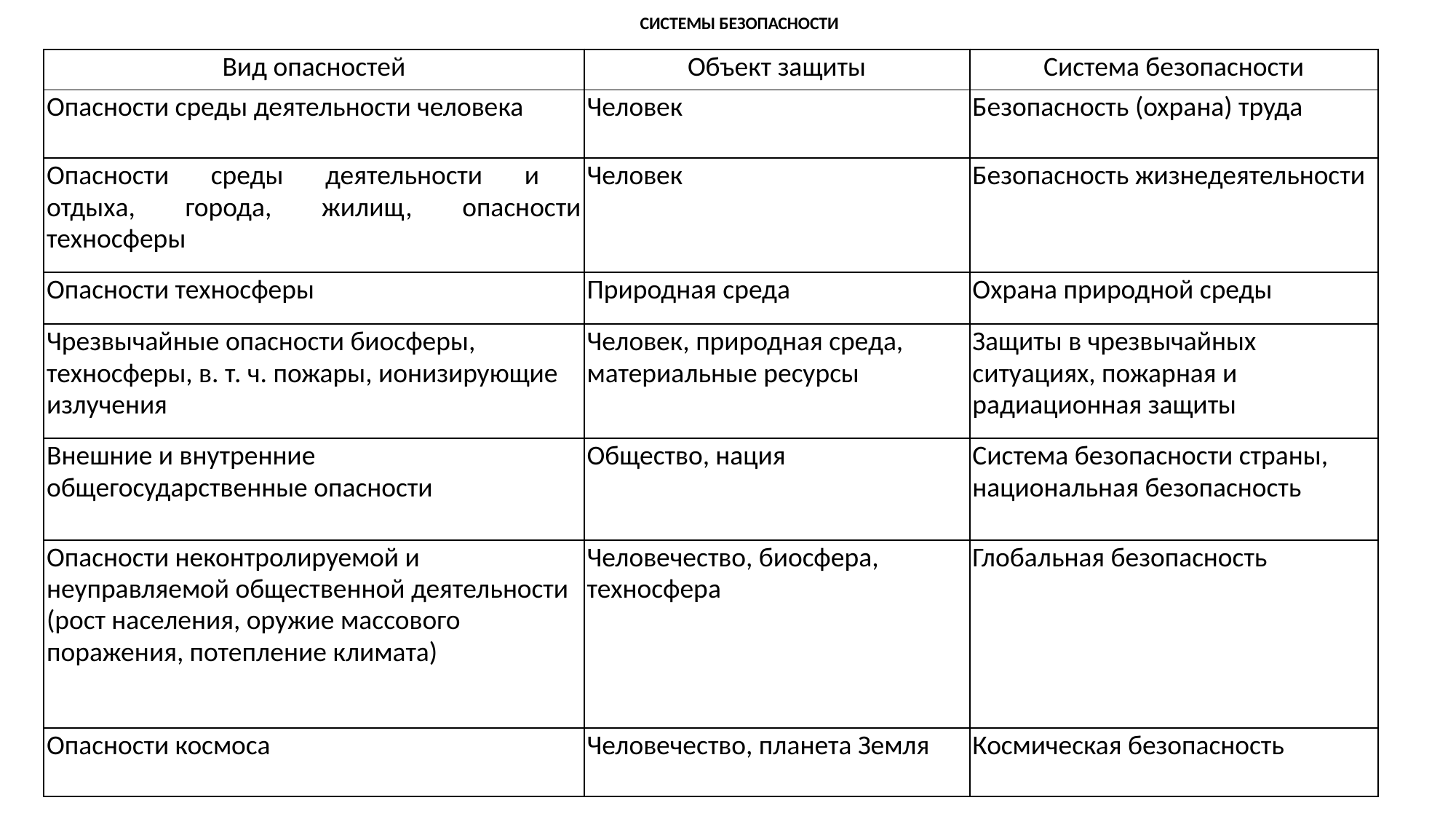

# СИСТЕМЫ БЕЗОПАСНОСТИ
| Вид опасностей | Объект защиты | Система безопасности |
| --- | --- | --- |
| Опасности среды деятельности человека | Человек | Безопасность (охрана) труда |
| Опасности среды деятельности и отдыха, города, жилищ, опасности техносферы | Человек | Безопасность жизнедеятельности |
| Опасности техносферы | Природная среда | Охрана природной среды |
| Чрезвычайные опасности биосферы, техносферы, в. т. ч. пожары, ионизирующие излучения | Человек, природная среда, материальные ресурсы | Защиты в чрезвычайных ситуациях, пожарная и радиационная защиты |
| Внешние и внутренние общегосударственные опасности | Общество, нация | Система безопасности страны, национальная безопасность |
| Опасности неконтролируемой и неуправляемой общественной деятельности (рост населения, оружие массового поражения, потепление климата) | Человечество, биосфера, техносфера | Глобальная безопасность |
| Опасности космоса | Человечество, планета Земля | Космическая безопасность |